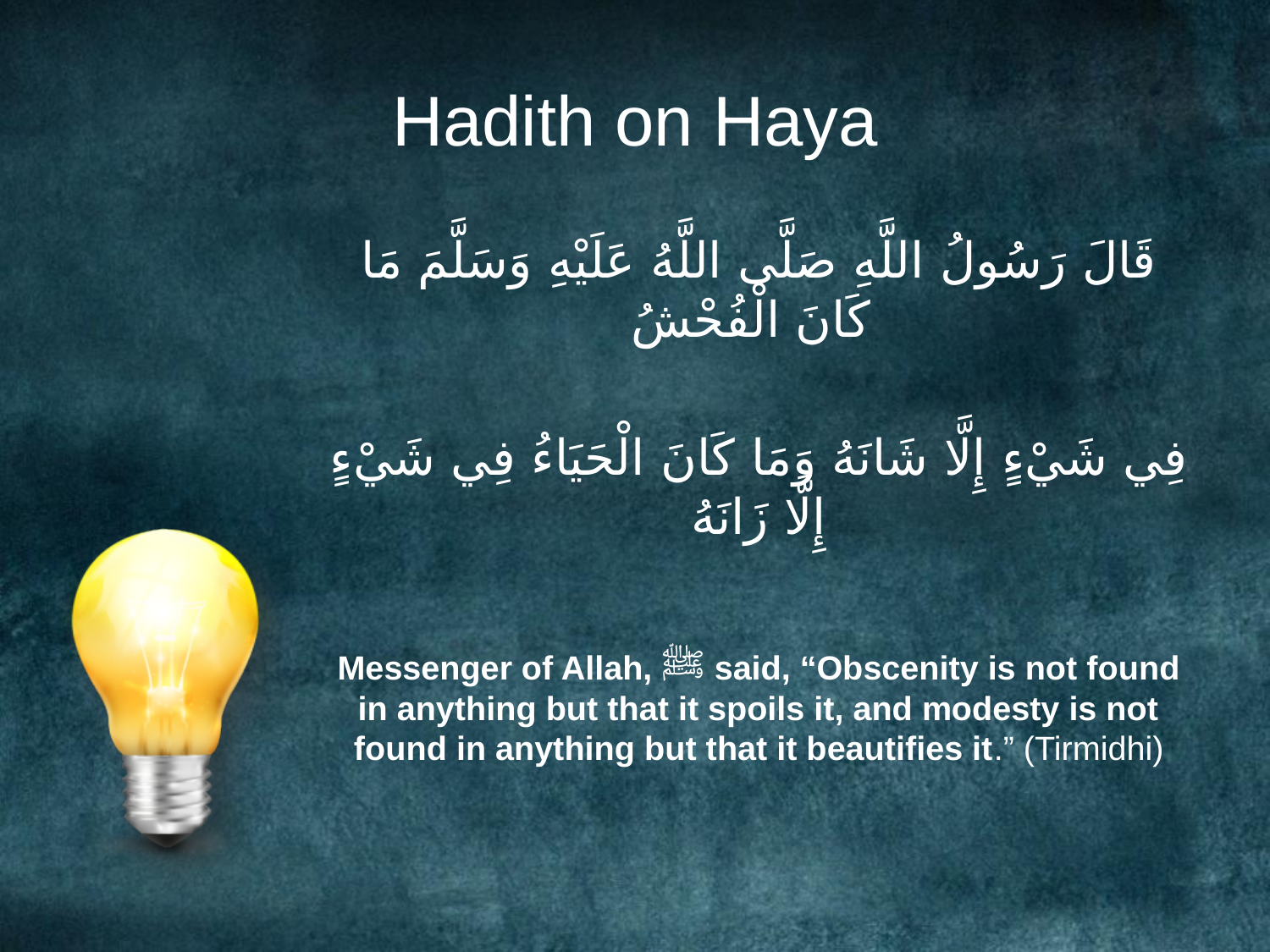

# Hadith on Haya
قَالَ رَسُولُ اللَّهِ صَلَّى اللَّهُ عَلَيْهِ وَسَلَّمَ مَا كَانَ الْفُحْشُ

فِي شَيْءٍ إِلَّا شَانَهُ وَمَا كَانَ الْحَيَاءُ فِي شَيْءٍ إِلَّا زَانَهُ

Messenger of Allah, ﷺ said, “Obscenity is not found in anything but that it spoils it, and modesty is not found in anything but that it beautifies it.” (Tirmidhi)